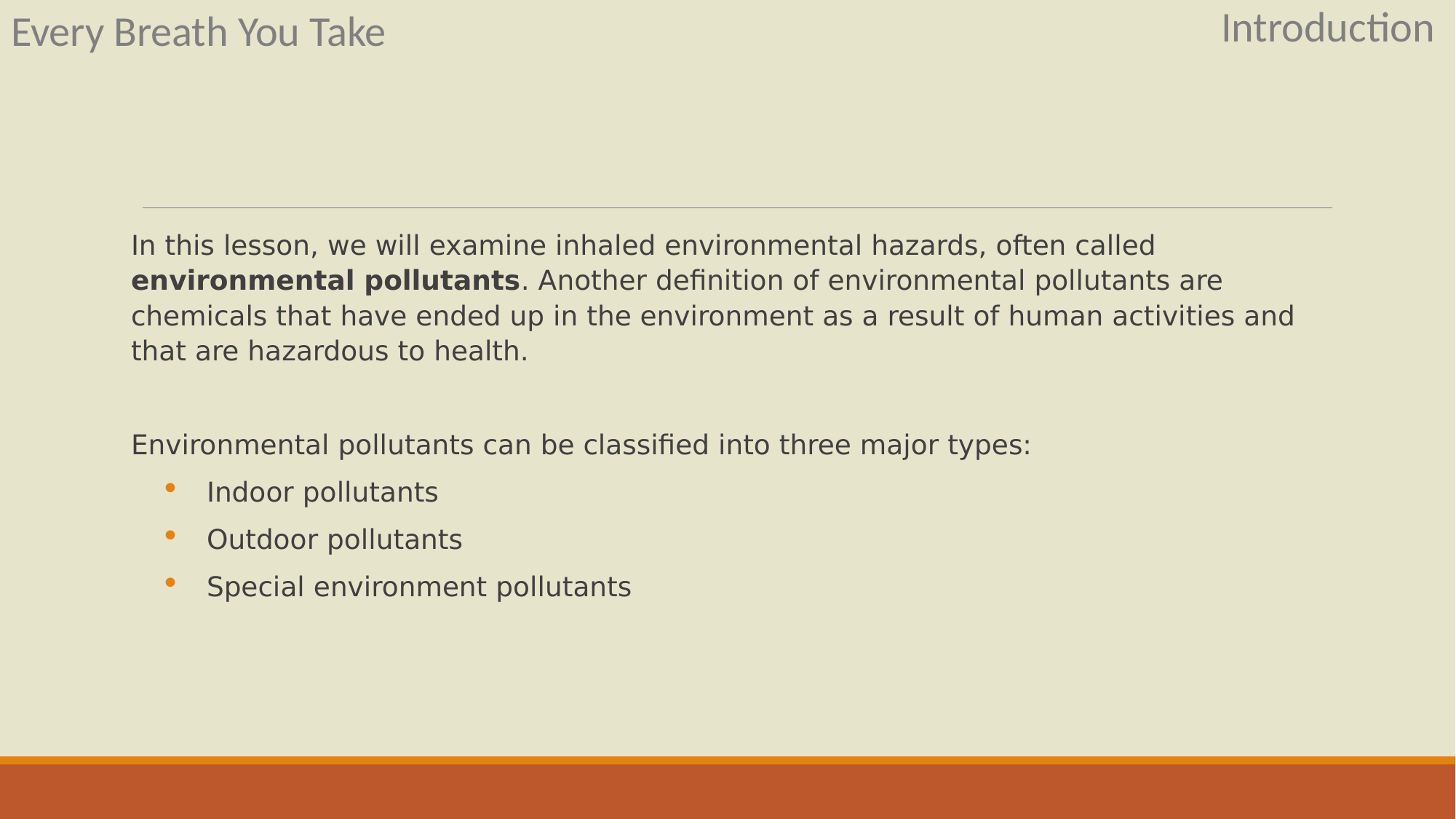

Introduction
Every Breath You Take
In this lesson, we will examine inhaled environmental hazards, often called environmental pollutants. Another definition of environmental pollutants are chemicals that have ended up in the environment as a result of human activities and that are hazardous to health.

Environmental pollutants can be classified into three major types:
Indoor pollutants
Outdoor pollutants
Special environment pollutants